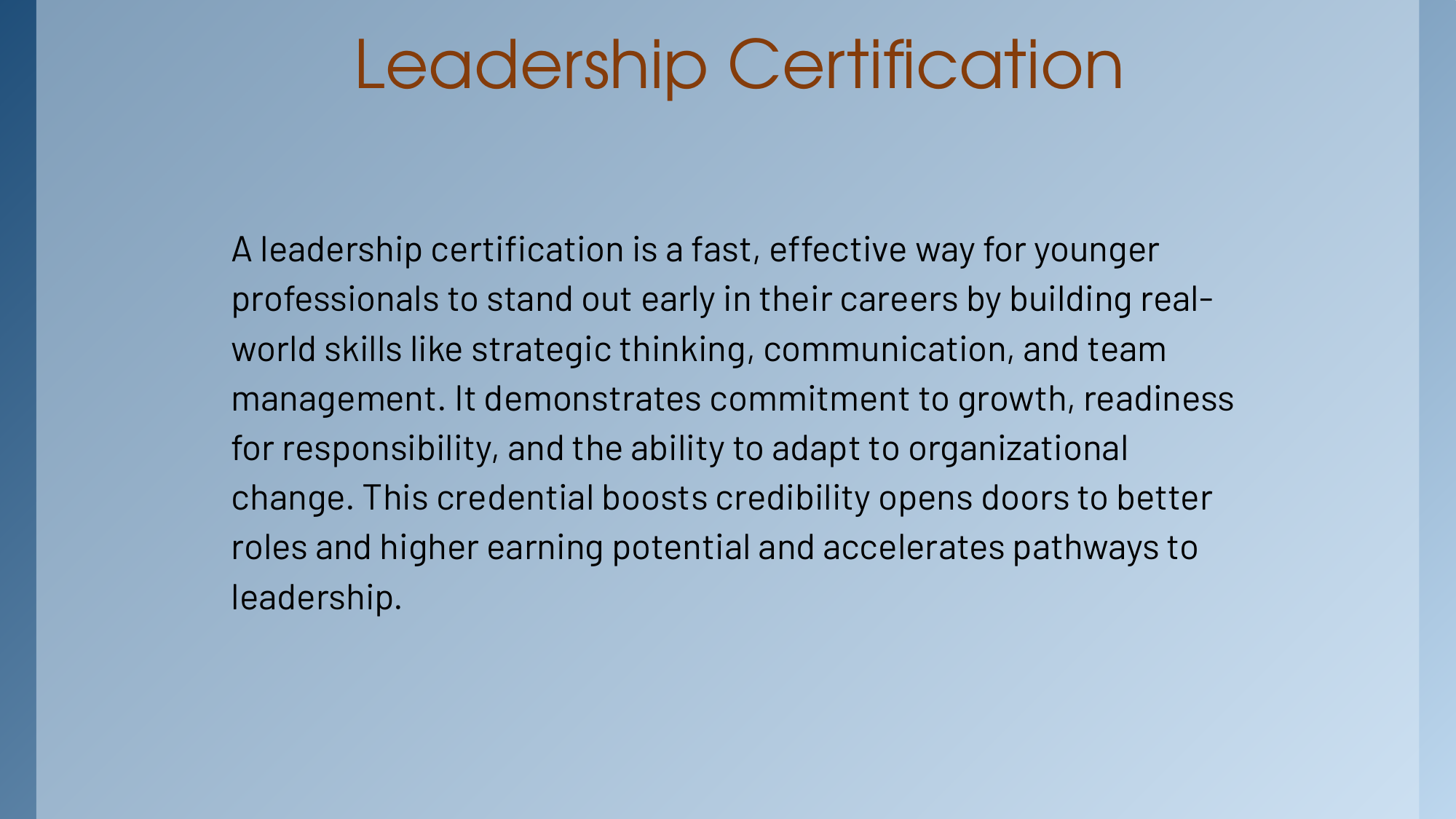

# Leadership Certification
A leadership certification is a fast, effective way for younger professionals to stand out early in their careers by building real-world skills like strategic thinking, communication, and team management. It demonstrates commitment to growth, readiness for responsibility, and the ability to adapt to organizational change. This credential boosts credibility opens doors to better roles and higher earning potential and accelerates pathways to leadership.